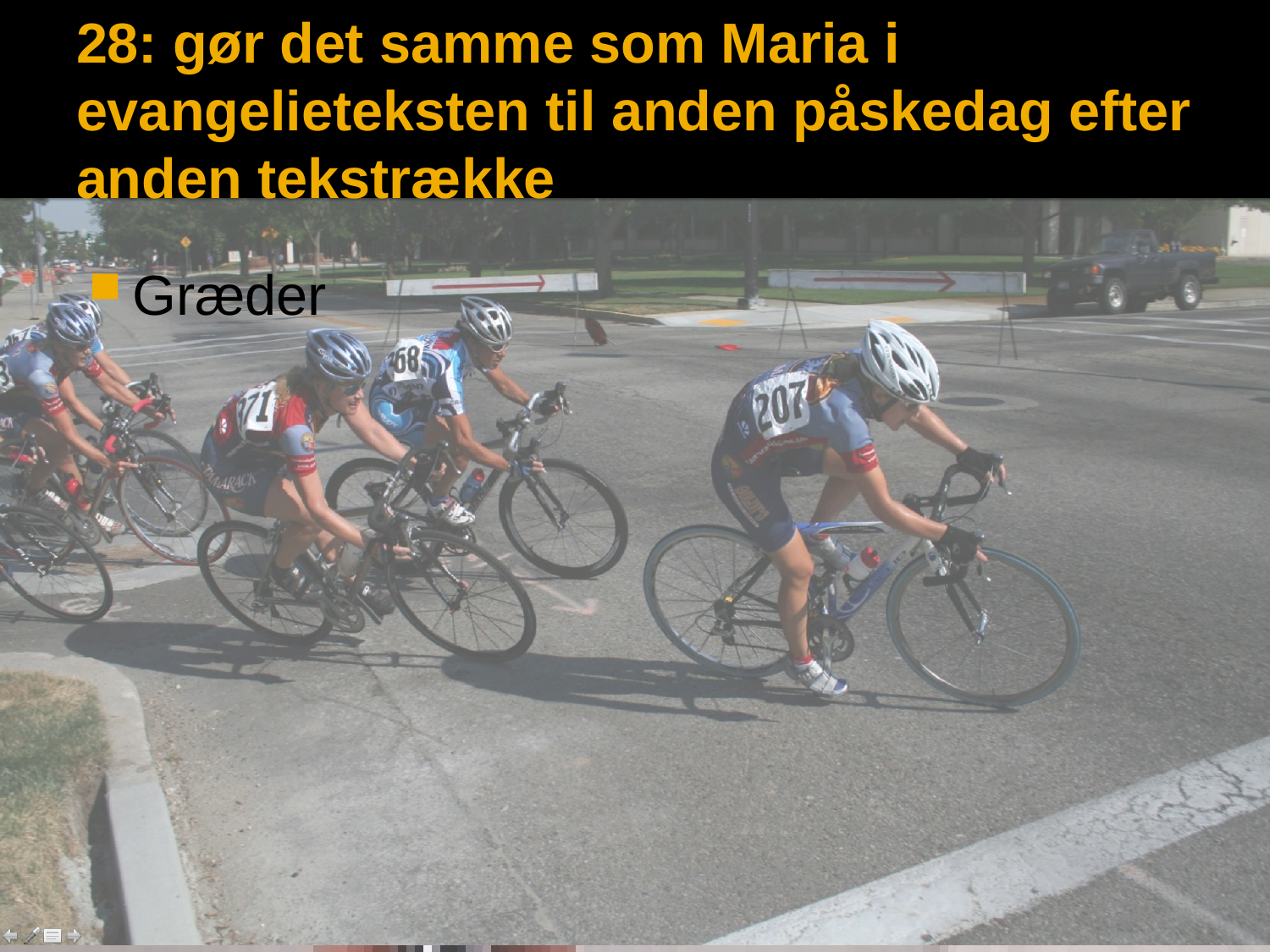

# 28: gør det samme som Maria i evangelieteksten til anden påskedag efter anden tekstrække
Græder